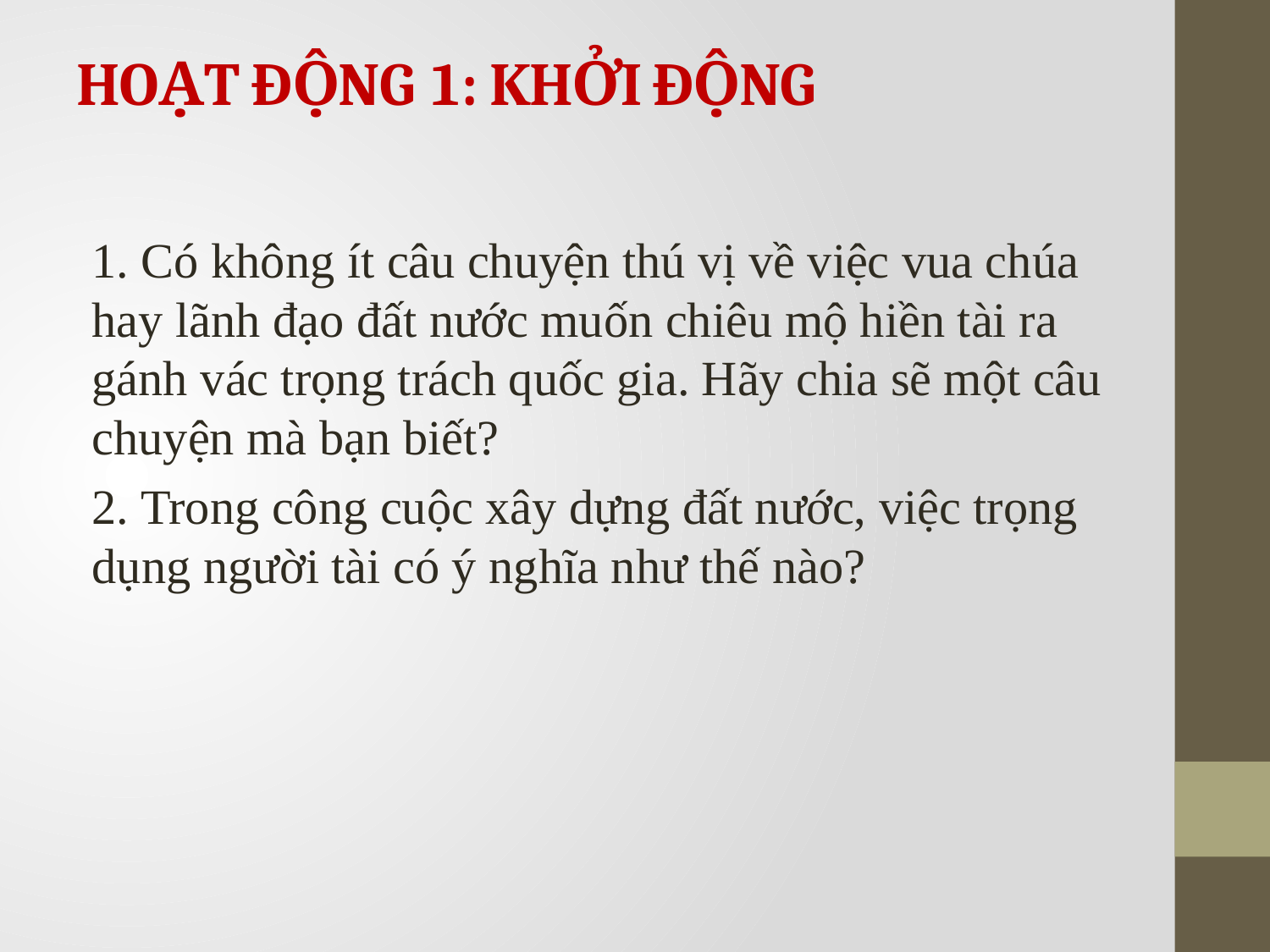

# HOẠT ĐỘNG 1: KHỞI ĐỘNG
1. Có không ít câu chuyện thú vị về việc vua chúa hay lãnh đạo đất nước muốn chiêu mộ hiền tài ra gánh vác trọng trách quốc gia. Hãy chia sẽ một câu chuyện mà bạn biết?
2. Trong công cuộc xây dựng đất nước, việc trọng dụng người tài có ý nghĩa như thế nào?